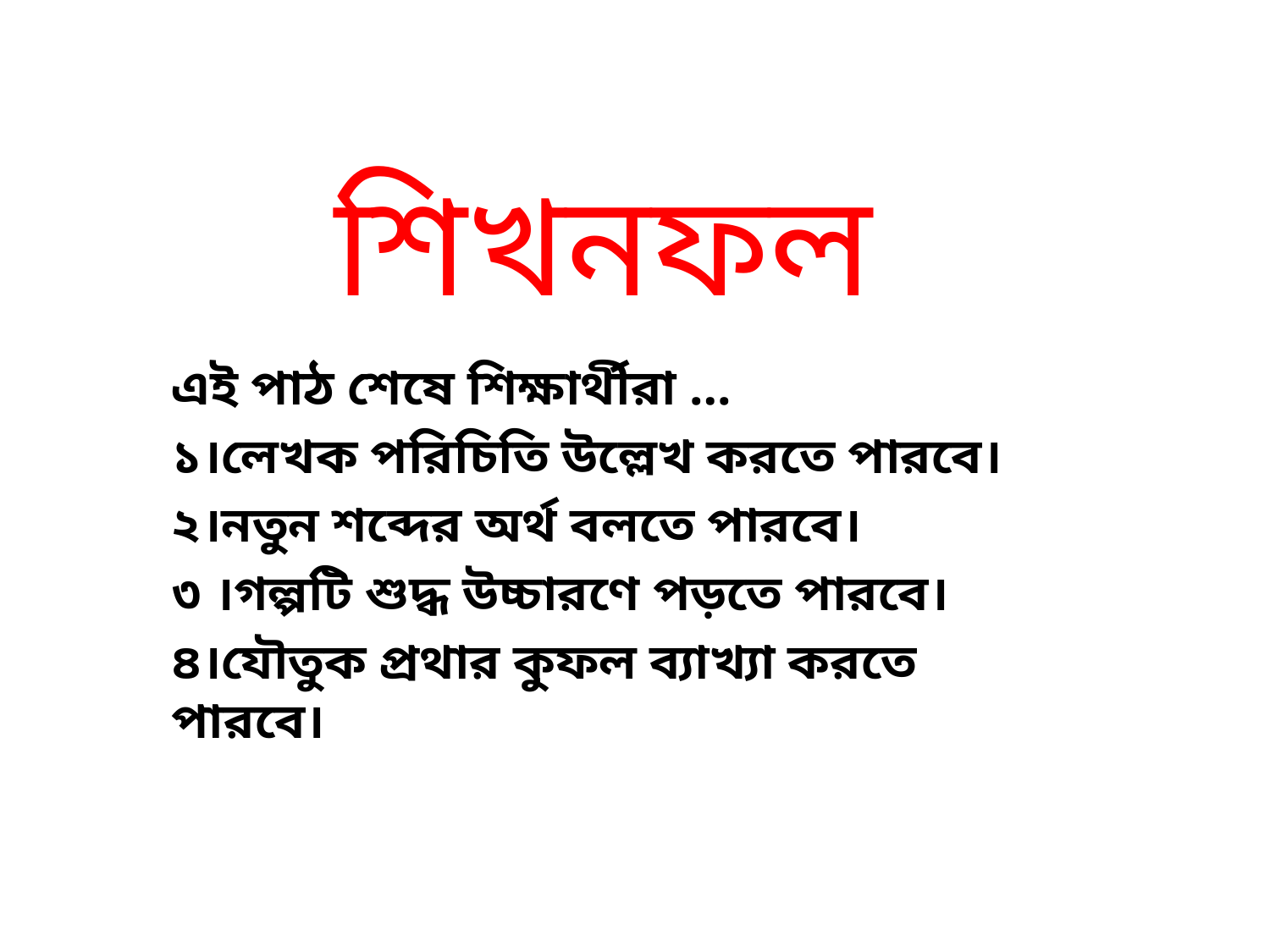

# শিখনফল
এই পাঠ শেষে শিক্ষার্থীরা …
১।লেখক পরিচিতি উল্লেখ করতে পারবে।
২।নতুন শব্দের অর্থ বলতে পারবে।
৩ ।গল্পটি শুদ্ধ উচ্চারণে পড়তে পারবে।
৪।যৌতুক প্রথার কুফল ব্যাখ্যা করতে পারবে।